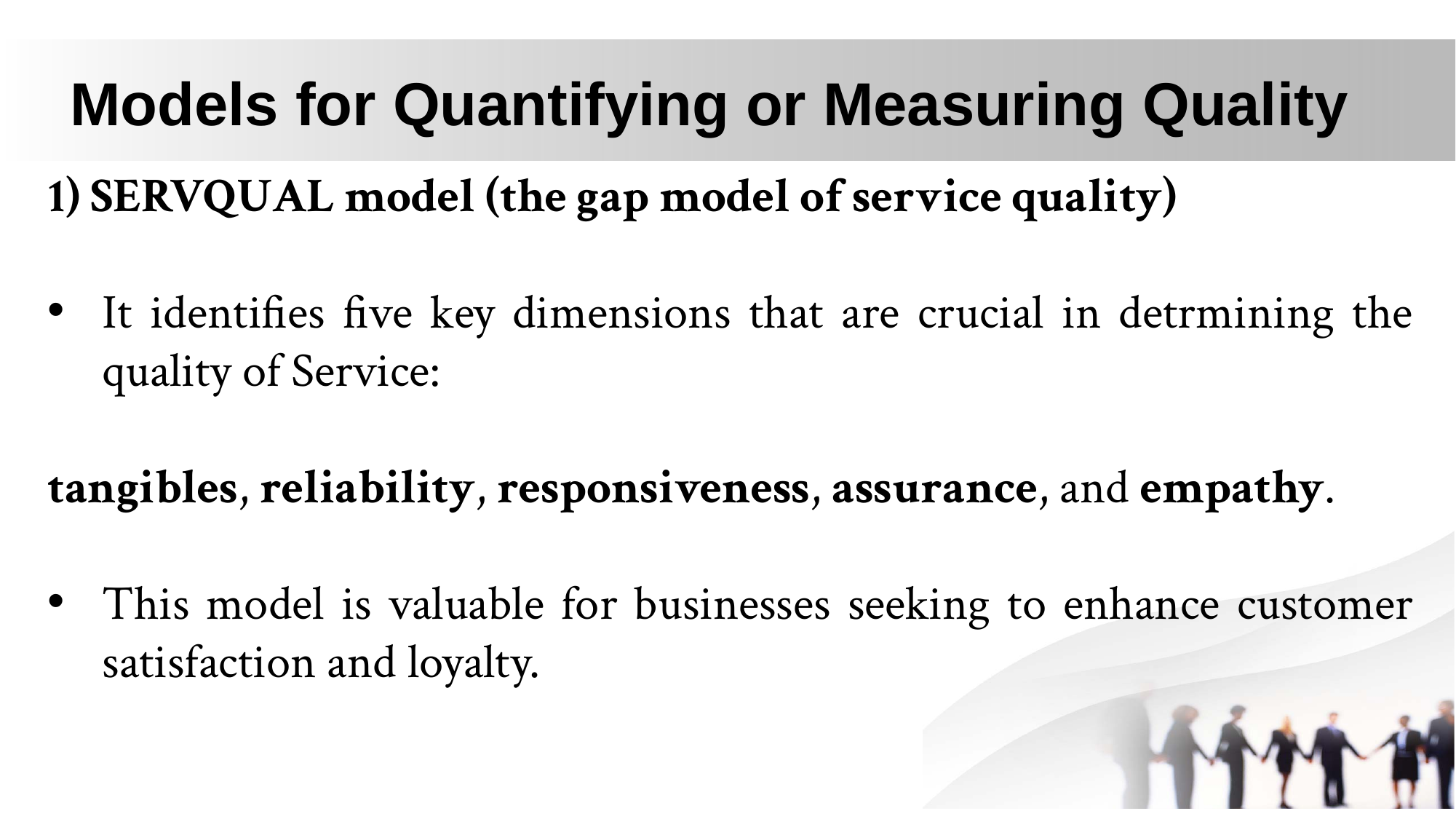

# Models for Quantifying or Measuring Quality
1) SERVQUAL model (the gap model of service quality)

It identifies five key dimensions that are crucial in detrmining the quality of Service:

tangibles, reliability, responsiveness, assurance, and empathy.

This model is valuable for businesses seeking to enhance customer satisfaction and loyalty.